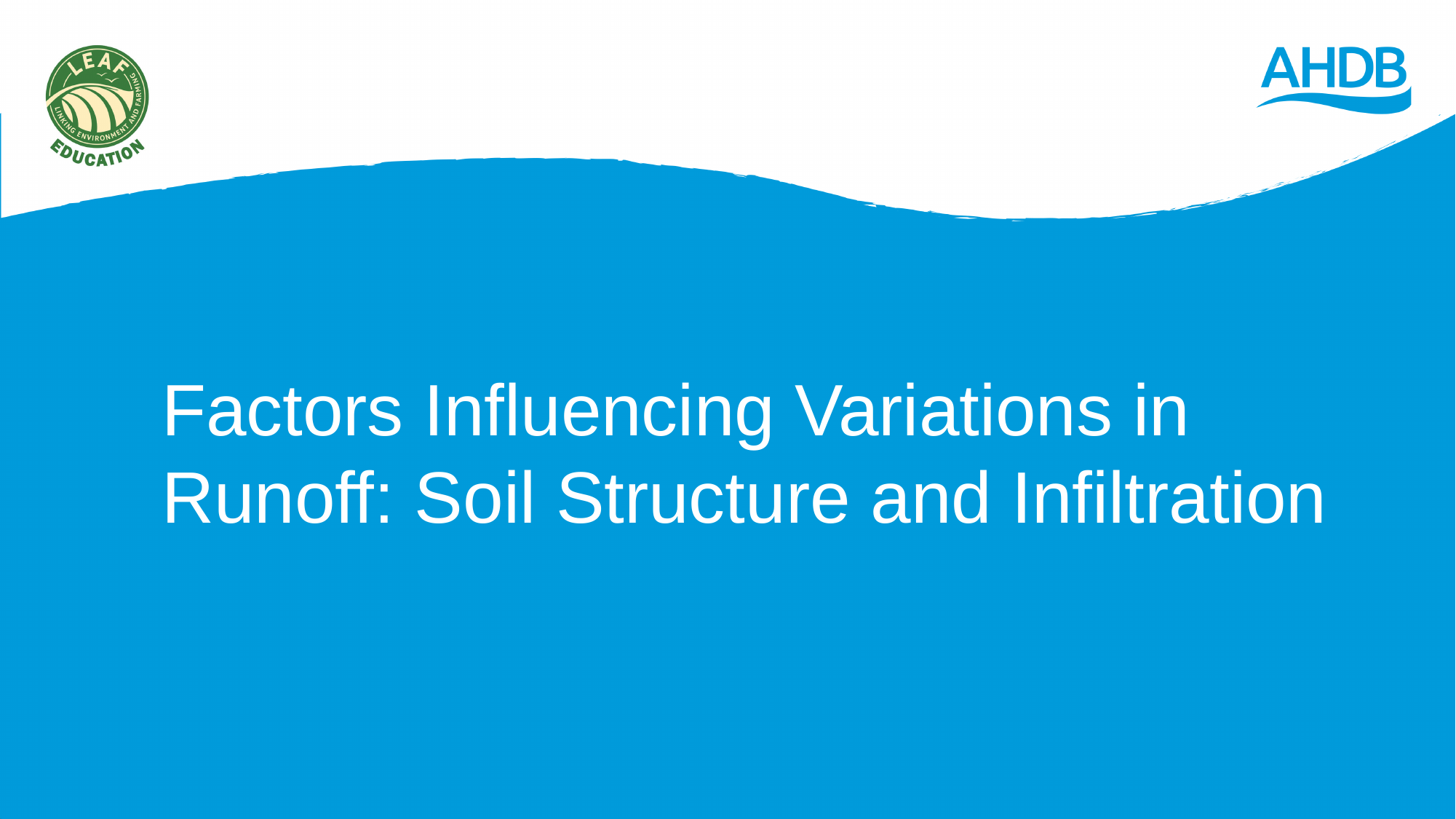

Factors Influencing Variations in Runoff: Soil Structure and Infiltration